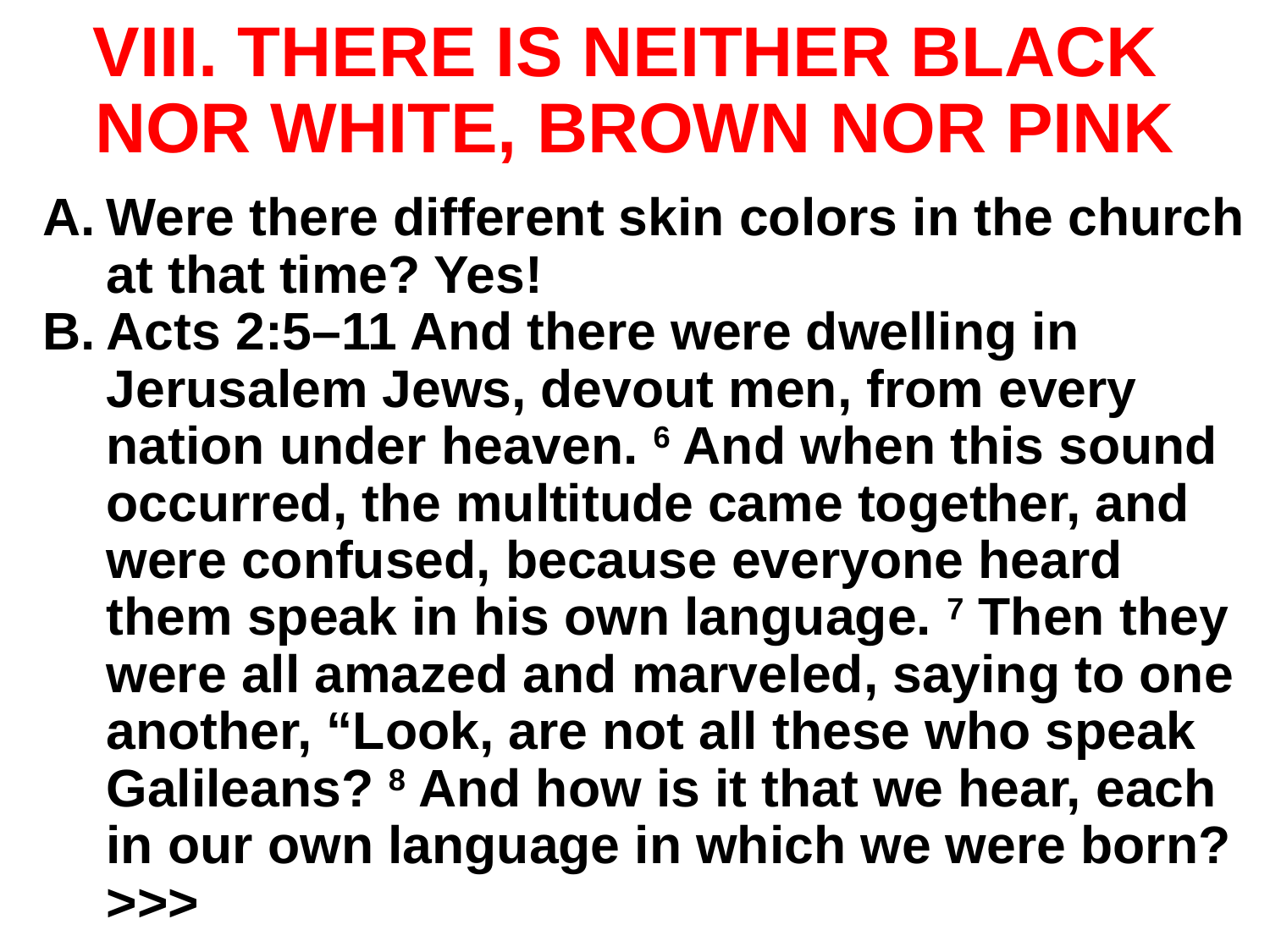

# VIII. THERE IS NEITHER BLACK NOR WHITE, BROWN NOR PINK
Were there different skin colors in the church at that time? Yes!
Acts 2:5–11 And there were dwelling in Jerusalem Jews, devout men, from every nation under heaven. 6 And when this sound occurred, the multitude came together, and were confused, because everyone heard them speak in his own language. 7 Then they were all amazed and marveled, saying to one another, “Look, are not all these who speak Galileans? 8 And how is it that we hear, each in our own language in which we were born? >>>